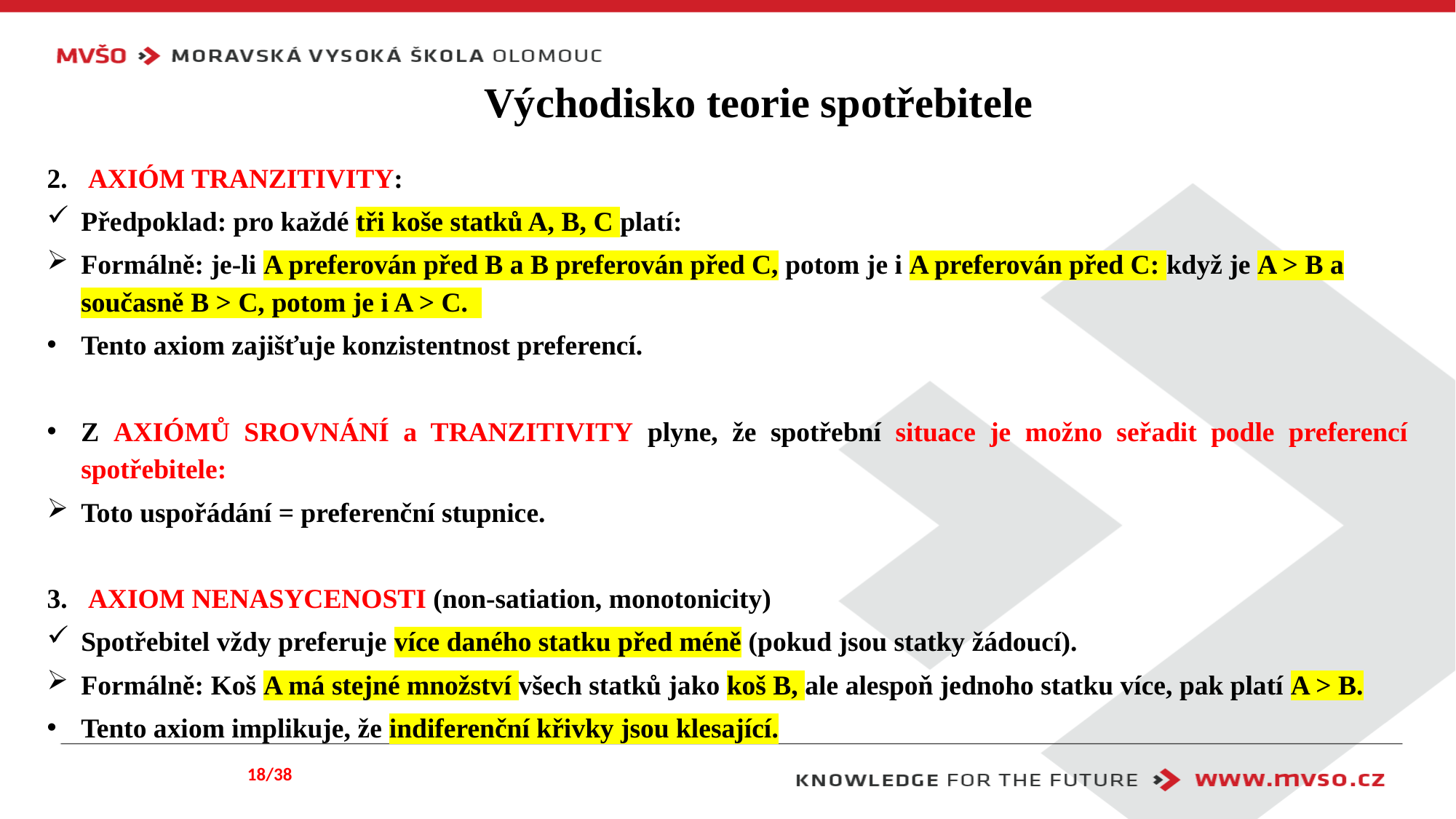

# Východisko teorie spotřebitele
AXIÓM TRANZITIVITY:
Předpoklad: pro každé tři koše statků A, B, C platí:
Formálně: je-li A preferován před B a B preferován před C, potom je i A preferován před C: když je A > B a současně B > C, potom je i A > C.
Tento axiom zajišťuje konzistentnost preferencí.

Z AXIÓMŮ SROVNÁNÍ a TRANZITIVITY plyne, že spotřební situace je možno seřadit podle preferencí spotřebitele:
Toto uspořádání = preferenční stupnice.

AXIOM NENASYCENOSTI (non-satiation, monotonicity)
Spotřebitel vždy preferuje více daného statku před méně (pokud jsou statky žádoucí).
Formálně: Koš A má stejné množství všech statků jako koš B, ale alespoň jednoho statku více, pak platí A > B.
Tento axiom implikuje, že indiferenční křivky jsou klesající.
18/38